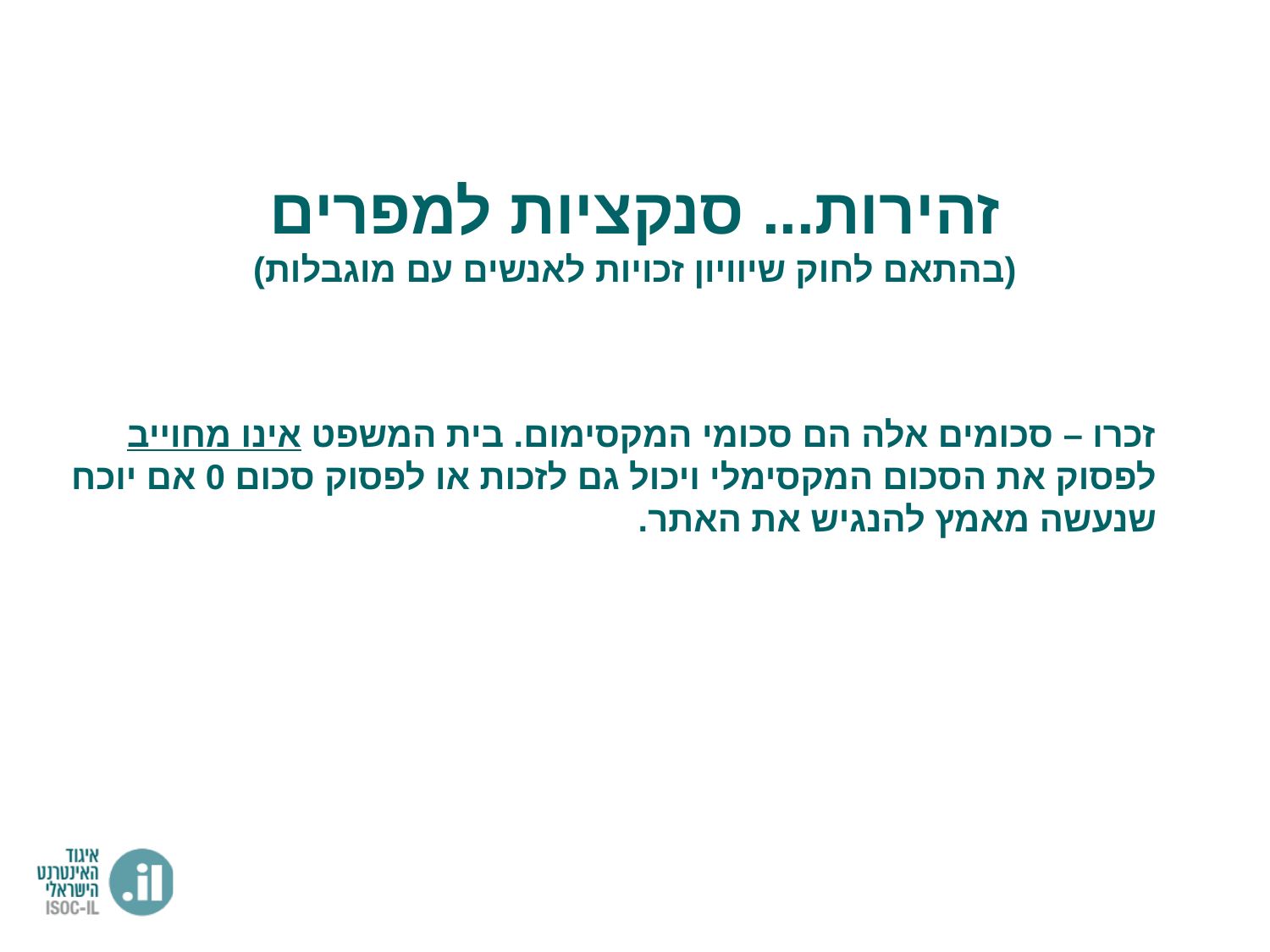

זהירות... סנקציות למפרים
(בהתאם לחוק שיוויון זכויות לאנשים עם מוגבלות)

זכרו – סכומים אלה הם סכומי המקסימום. בית המשפט אינו מחוייב לפסוק את הסכום המקסימלי ויכול גם לזכות או לפסוק סכום 0 אם יוכח שנעשה מאמץ להנגיש את האתר.